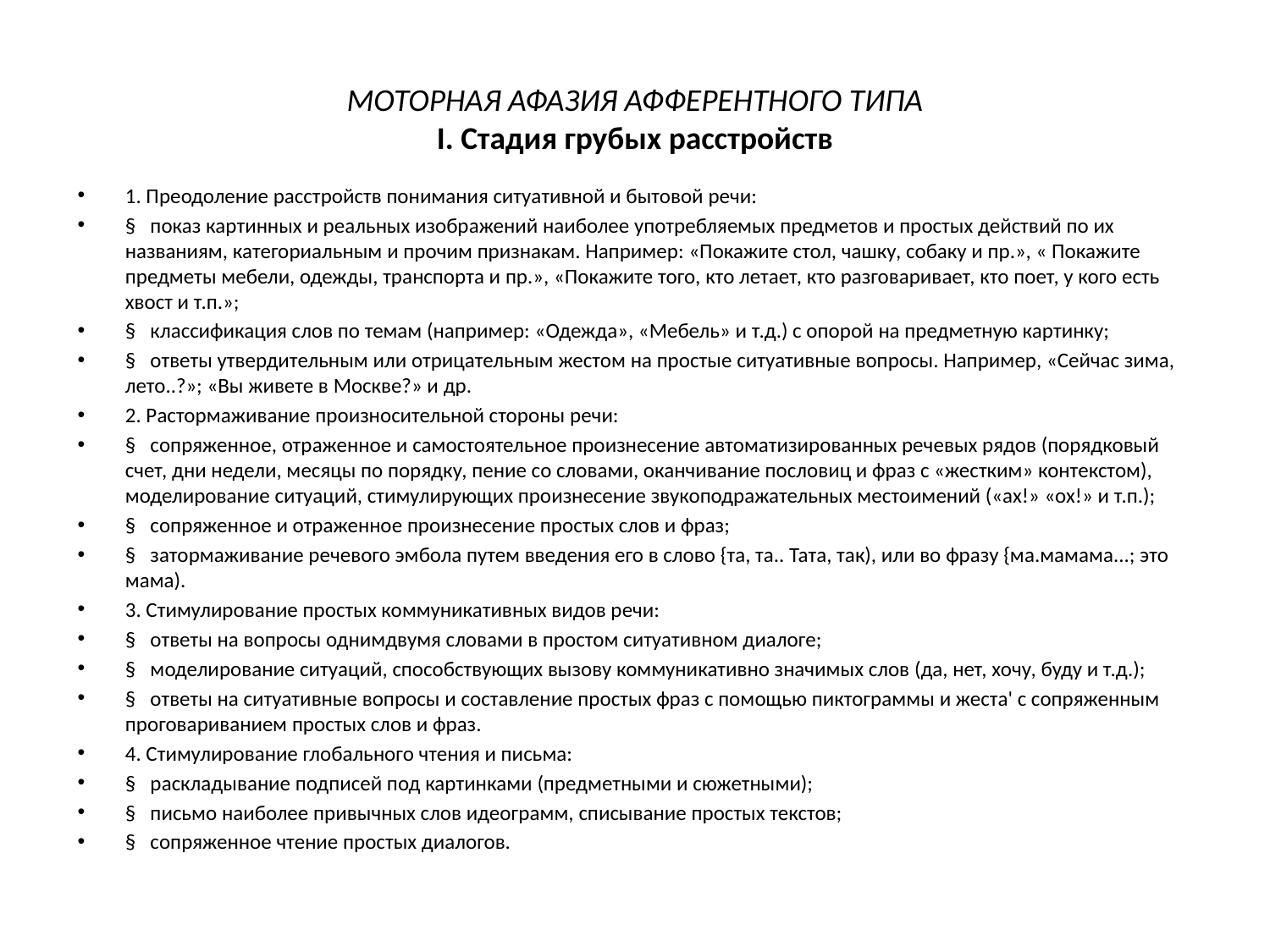

# МОТОРНАЯ АФАЗИЯ АФФЕРЕНТНОГО ТИПА I. Стадия грубых расстройств

1. Преодоление расстройств понимания ситуативной и бытовой речи:
§   показ картинных и реальных изображений наиболее употребляемых предметов и простых действий по их названиям, категориальным и прочим признакам. Например: «Покажите стол, чашку, собаку и пр.», « Покажите предметы мебели, одежды, транспорта и пр.», «Покажите того, кто летает, кто разговаривает, кто поет, у кого есть хвост и т.п.»;
§   классификация слов по темам (например: «Одежда», «Мебель» и т.д.) с опорой на предметную картинку;
§   ответы утвердительным или отрицательным жестом на простые ситуативные вопросы. Например, «Сейчас зима, лето..?»; «Вы живете в Москве?» и др.
2. Растормаживание произносительной стороны речи:
§   сопряженное, отраженное и самостоятельное произнесение автоматизированных речевых рядов (порядковый счет, дни недели, месяцы по порядку, пение со словами, оканчивание пословиц и фраз с «жестким» контекстом), моделирование ситуаций, стимулирующих произнесение звукоподражательных местоимений («ах!» «ох!» и т.п.);
§   сопряженное и отраженное произнесение простых слов и фраз;
§   затормаживание речевого эмбола путем введения его в слово {та, та.. Тата, так), или во фразу {ма.мамама...; это мама).
3. Стимулирование простых коммуникативных видов речи:
§   ответы на вопросы однимдвумя словами в простом ситуативном диалоге;
§   моделирование ситуаций, способствующих вызову коммуникативно значимых слов (да, нет, хочу, буду и т.д.);
§   ответы на ситуативные вопросы и составление простых фраз с помощью пиктограммы и жеста' с сопряженным проговариванием простых слов и фраз.
4. Стимулирование глобального чтения и письма:
§   раскладывание подписей под картинками (предметными и сюжетными);
§   письмо наиболее привычных слов идеограмм, списывание простых текстов;
§   сопряженное чтение простых диалогов.